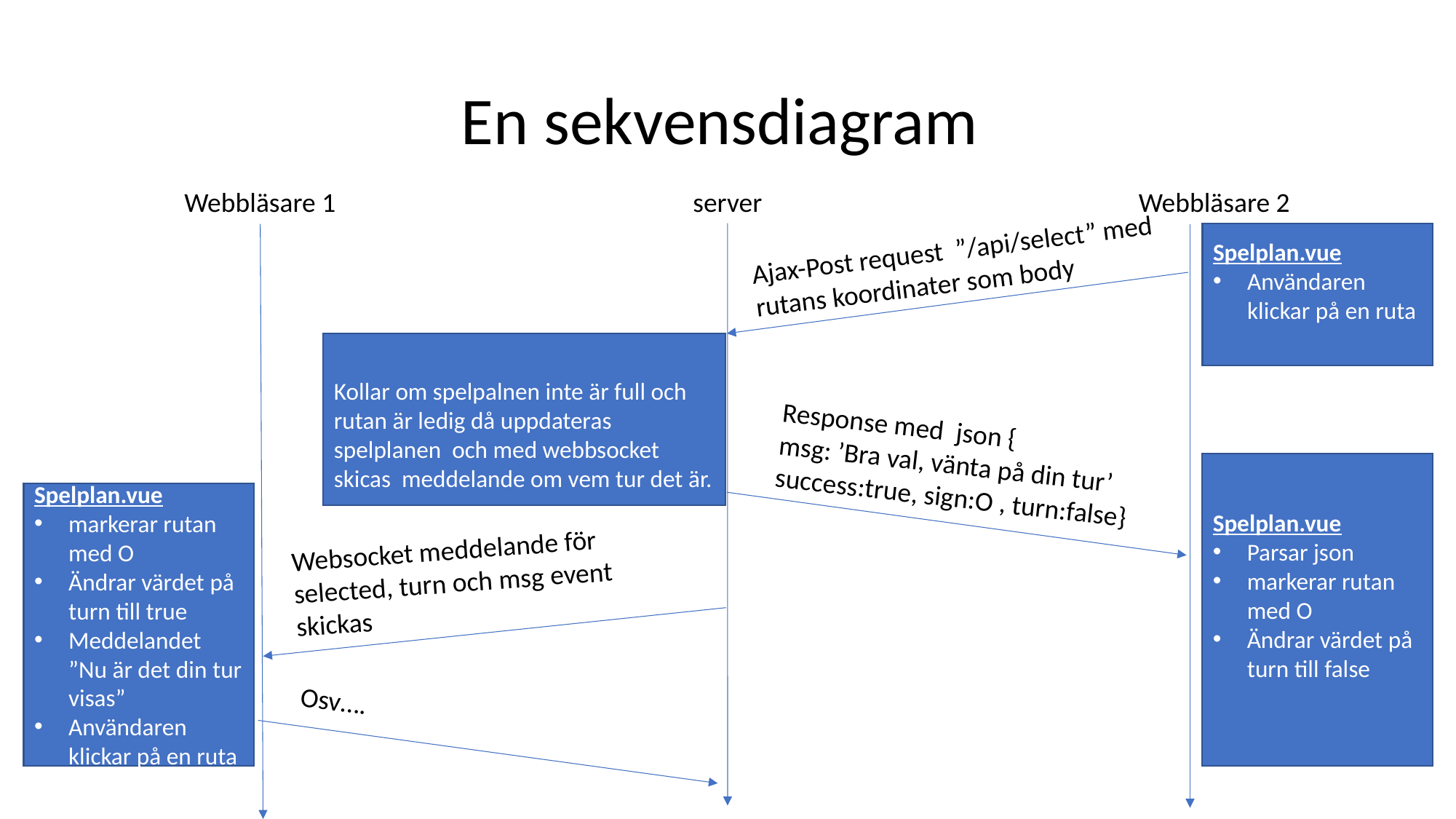

# En sekvensdiagram
Webbläsare 1
server
Webbläsare 2
Ajax-Post request  ”/api/select” med rutans koordinater som body
Spelplan.vue
Användaren klickar på en ruta

Kollar om spelpalnen inte är full och rutan är ledig då uppdateras spelplanen  och med webbsocket skicas  meddelande om vem tur det är.
Response med  json {
msg: ’Bra val, vänta på din tur’
success:true, sign:O , turn:false}
Spelplan.vue
Parsar json
markerar rutan med O
Ändrar värdet på turn till false

Spelplan.vue
markerar rutan med O
Ändrar värdet på turn till true
Meddelandet ”Nu är det din tur visas”
Användaren klickar på en ruta
Websocket meddelande för selected, turn och msg event skickas
Osv….